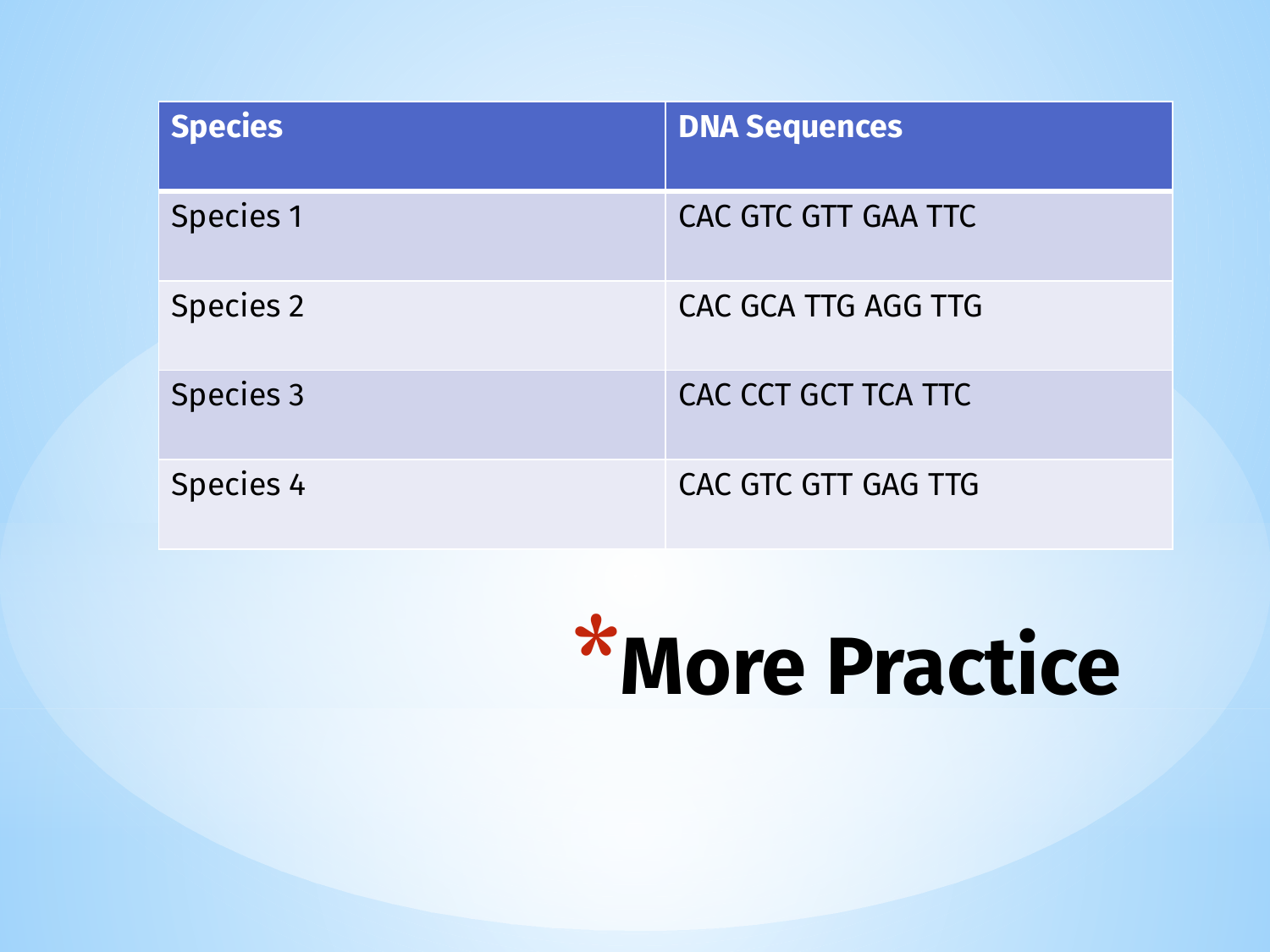

| Species | DNA Sequences |
| --- | --- |
| Species 1 | CAC GTC GTT GAA TTC |
| Species 2 | CAC GCA TTG AGG TTG |
| Species 3 | CAC CCT GCT TCA TTC |
| Species 4 | CAC GTC GTT GAG TTG |
# More Practice